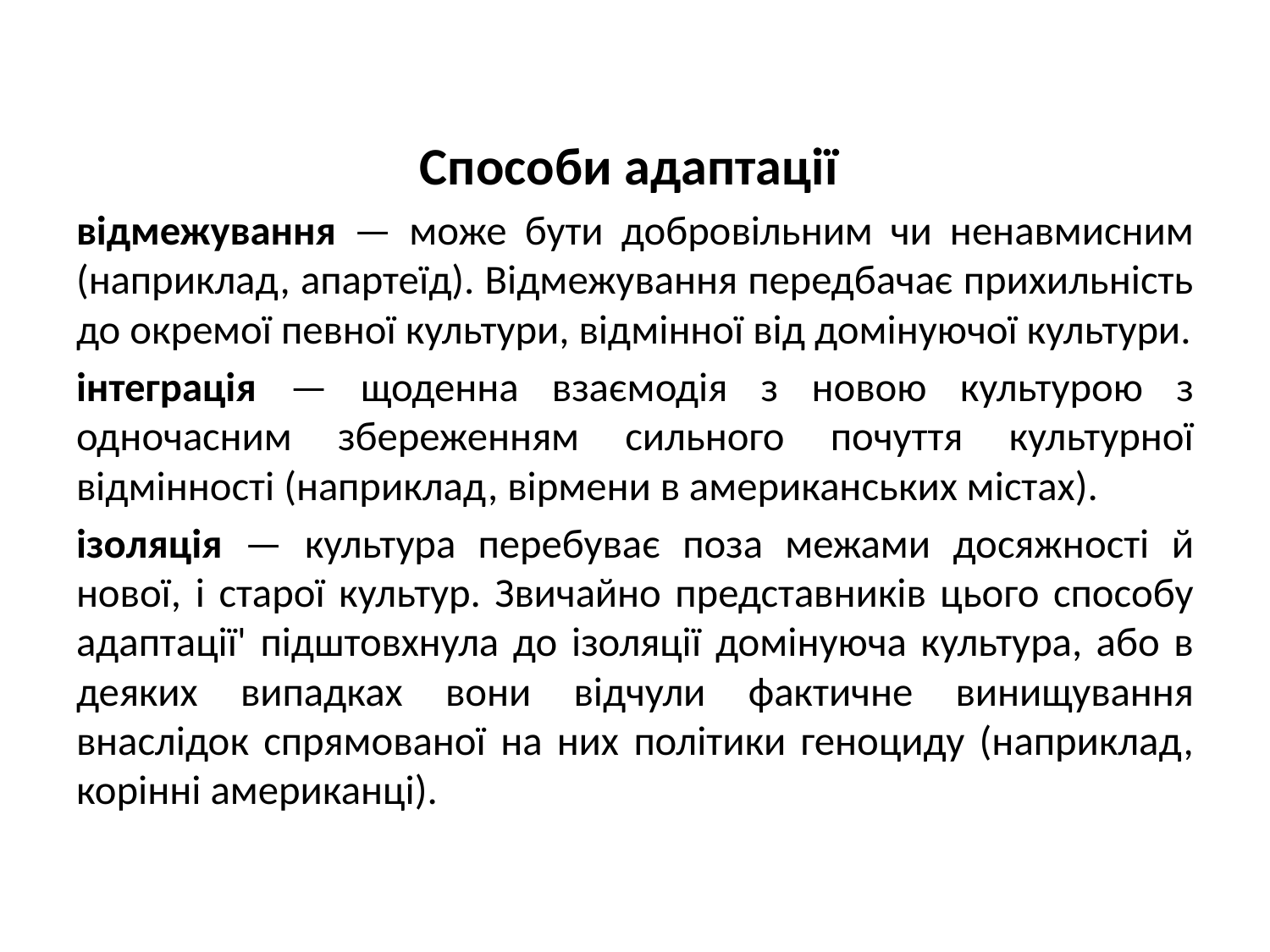

Способи адаптації
відмежування — може бути добровільним чи ненавмисним (наприклад, апартеїд). Відмежування передбачає прихильність до окремої певної культури, відмінної від домінуючої культури.
інтеграція — щоденна взаємодія з новою культурою з одночасним збереженням сильного почуття культурної відмінності (наприклад, вірмени в американських містах).
ізоляція — культура перебуває поза межами досяжності й нової, і старої культур. Звичайно представників цього способу адаптації' підштовхнула до ізоляції домінуюча культура, або в деяких випадках вони відчули фактичне винищування внаслідок спрямованої на них політики геноциду (наприклад, корінні американці).